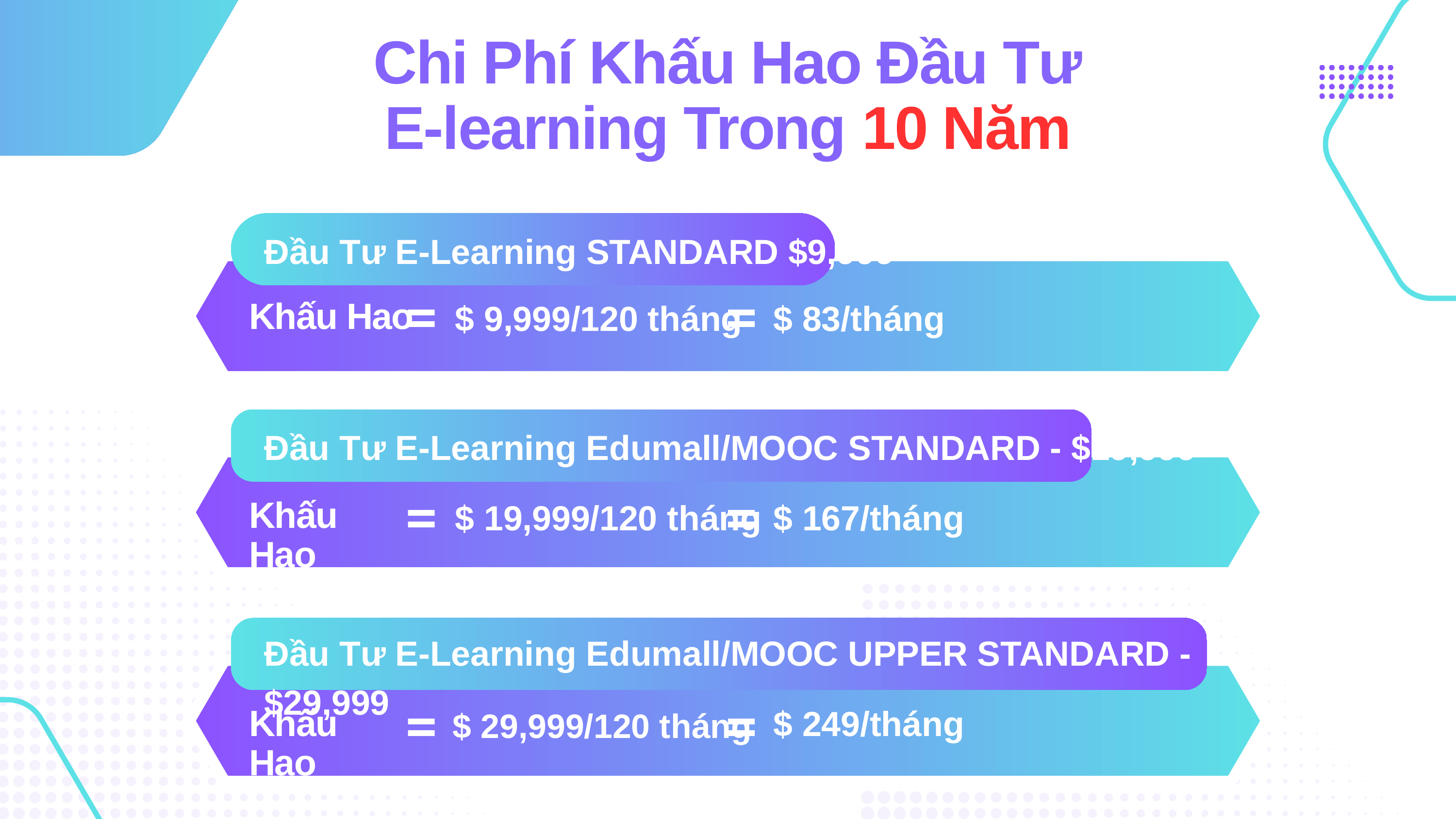

Chi Phí Khấu Hao Đầu Tư
E-learning Trong 10 Năm

Đầu Tư E-Learning STANDARD $9,999

$ 9,999/120 tháng
$ 83/tháng
Khấu Hao

Clarity and Conciseness

Đầu Tư E-Learning Edumall/MOOC STANDARD - $19,999

$ 19,999/120 tháng
$ 167/tháng
Khấu Hao

Đầu Tư E-Learning Edumall/MOOC UPPER STANDARD - $29,999

$ 249/tháng
$ 29,999/120 tháng

Khấu Hao